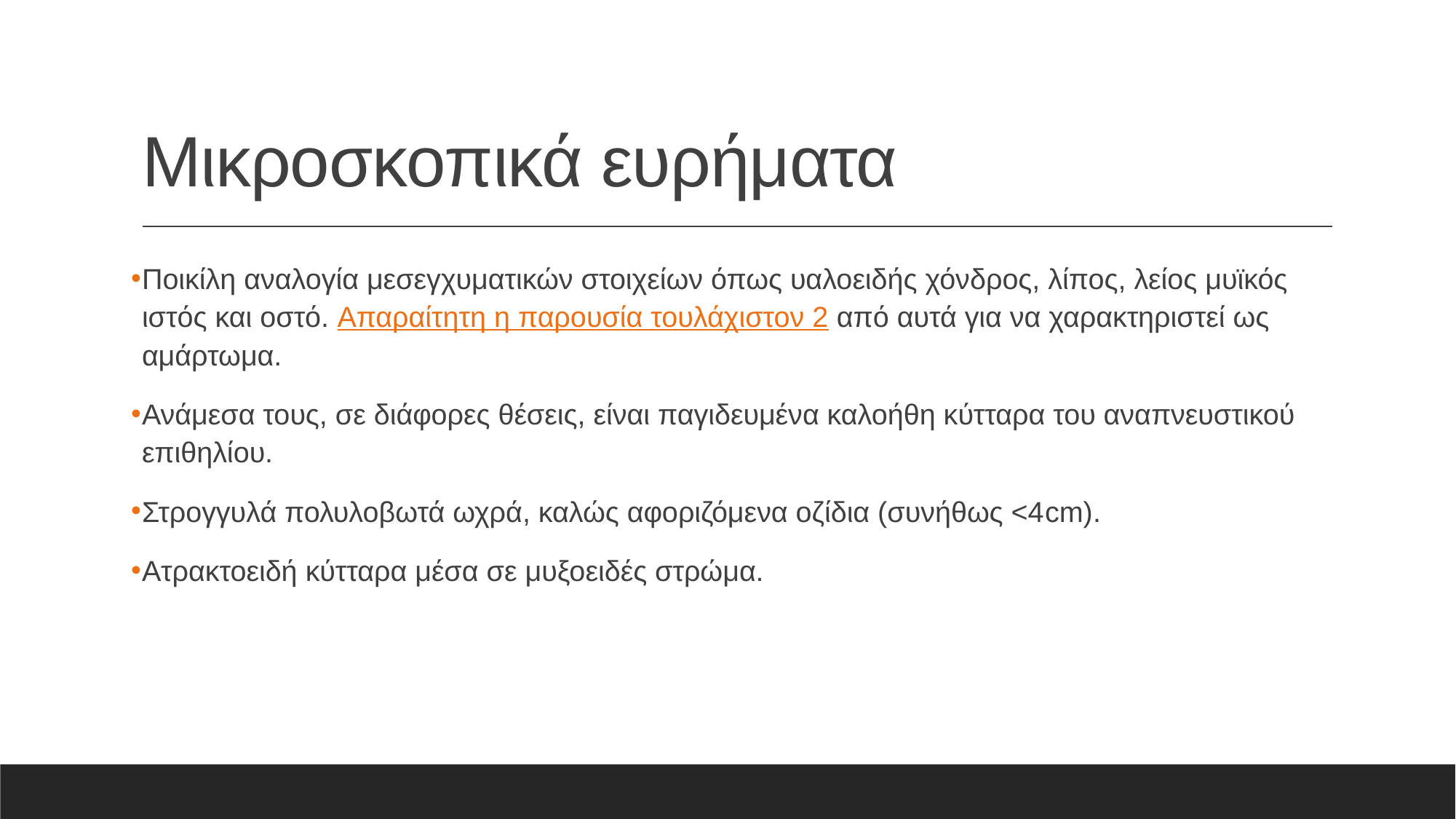

# Μικροσκοπικά ευρήματα
Ποικίλη αναλογία μεσεγχυματικών στοιχείων όπως υαλοειδής χόνδρος, λίπος, λείος μυϊκός ιστός και οστό. Απαραίτητη η παρουσία τουλάχιστον 2 από αυτά για να χαρακτηριστεί ως αμάρτωμα.
Ανάμεσα τους, σε διάφορες θέσεις, είναι παγιδευμένα καλοήθη κύτταρα του αναπνευστικού επιθηλίου.
Στρογγυλά πολυλοβωτά ωχρά, καλώς αφοριζόμενα οζίδια (συνήθως <4cm).
Ατρακτοειδή κύτταρα μέσα σε μυξοειδές στρώμα.